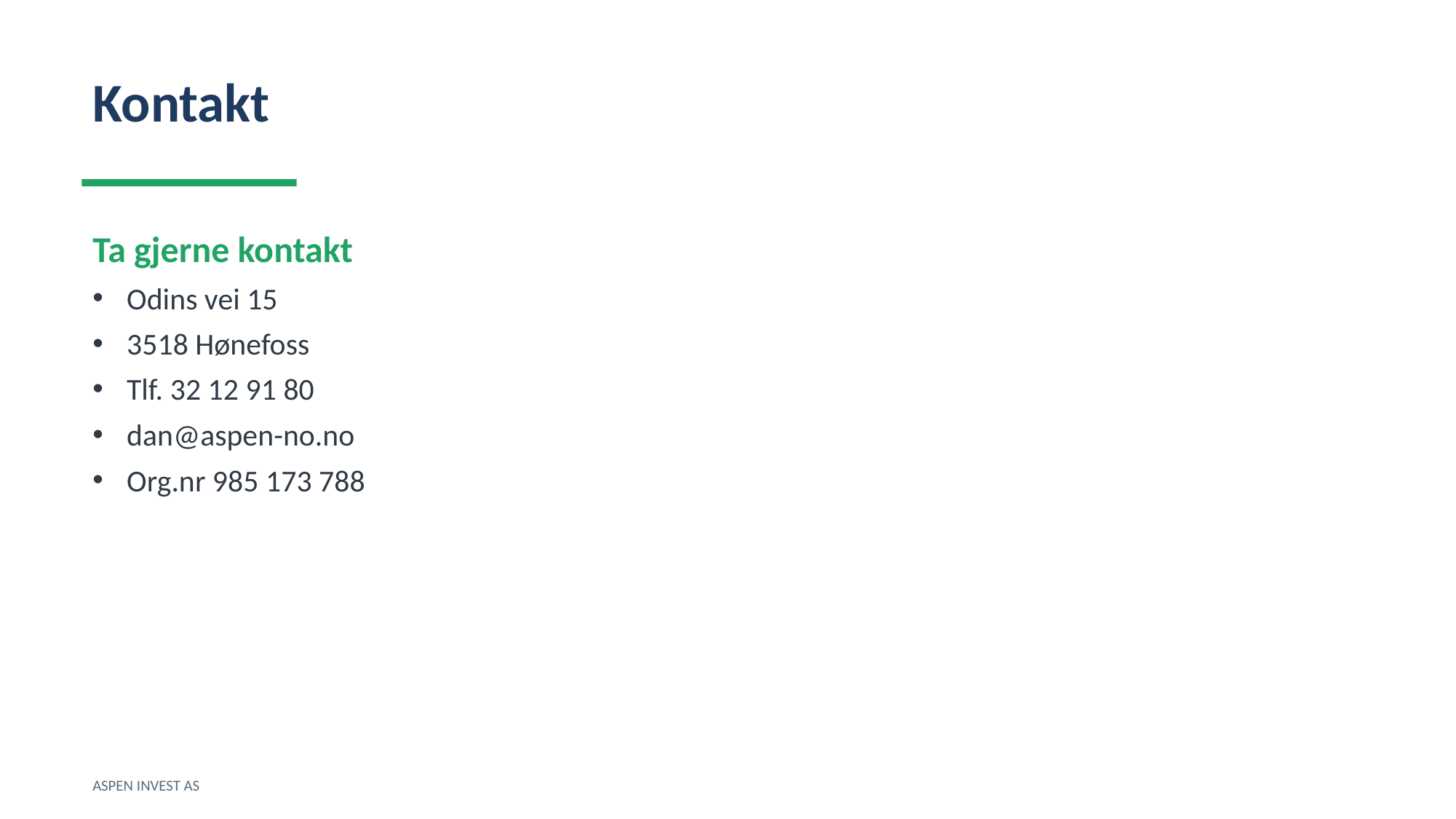

Kontakt

Ta gjerne kontakt
Odins vei 15
3518 Hønefoss
Tlf. 32 12 91 80
dan@aspen-no.no
Org.nr 985 173 788
ASPEN INVEST AS